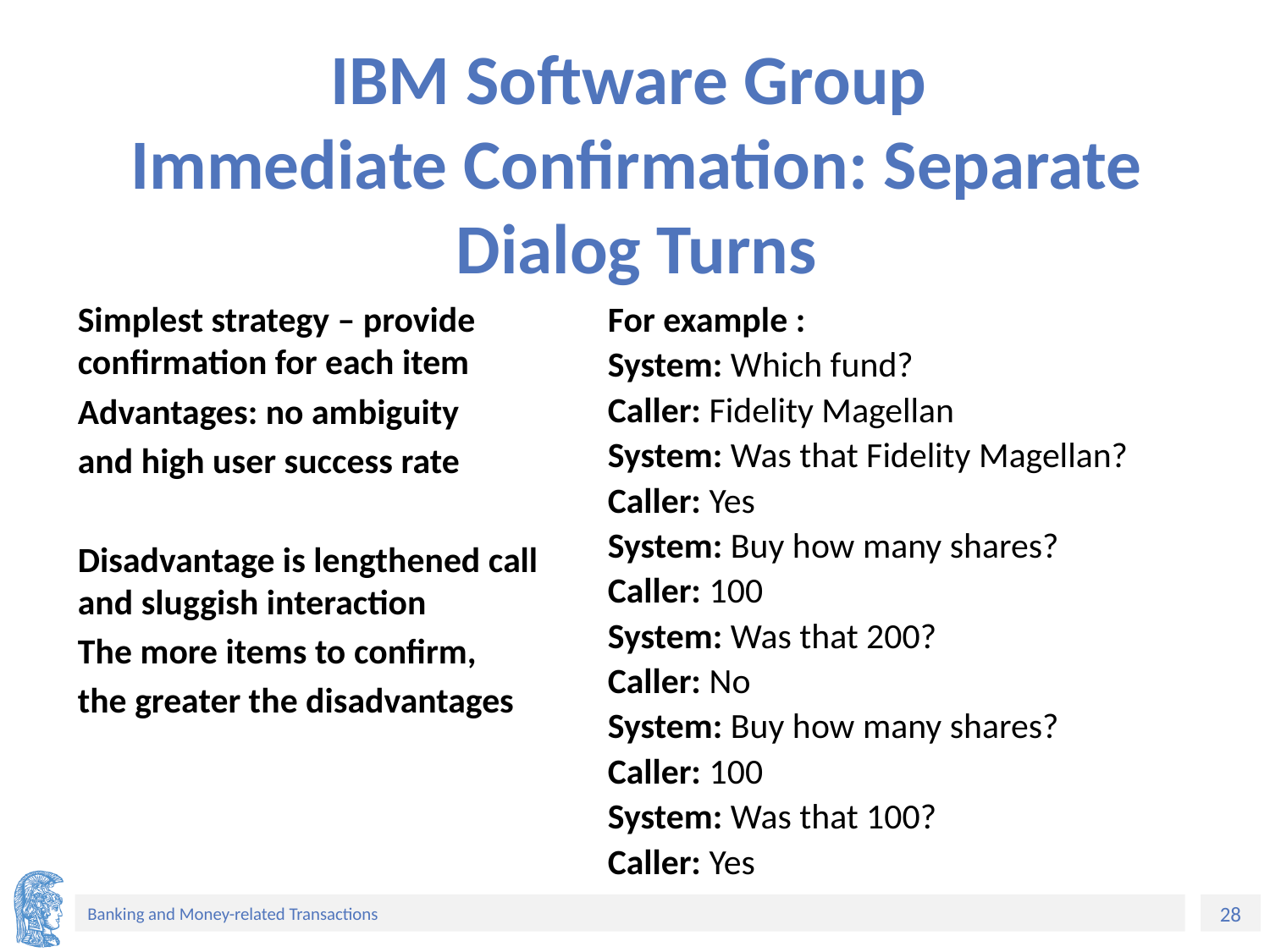

# IBM Software Group Immediate Confirmation: Separate Dialog Turns
Simplest strategy – provide confirmation for each item
Advantages: no ambiguity
and high user success rate

Disadvantage is lengthened call and sluggish interaction
The more items to confirm,
the greater the disadvantages
For example :
System: Which fund?
Caller: Fidelity Magellan
System: Was that Fidelity Magellan?
Caller: Yes
System: Buy how many shares?
Caller: 100
System: Was that 200?
Caller: No
System: Buy how many shares?
Caller: 100
System: Was that 100?
Caller: Yes